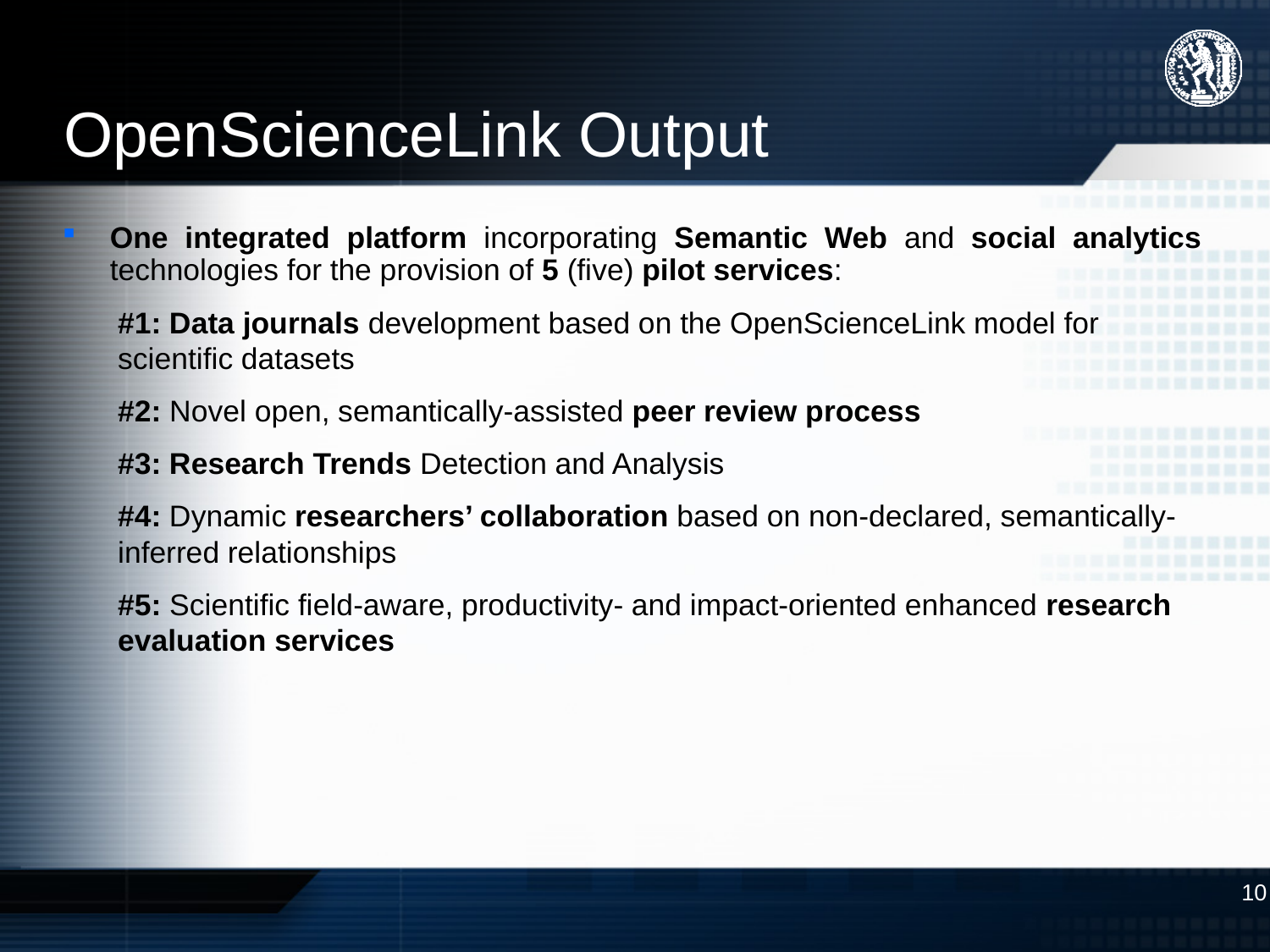

# OpenScienceLink Output
One integrated platform incorporating Semantic Web and social analytics technologies for the provision of 5 (five) pilot services:
#1: Data journals development based on the OpenScienceLink model for scientific datasets
#2: Novel open, semantically-assisted peer review process
#3: Research Trends Detection and Analysis
#4: Dynamic researchers’ collaboration based on non-declared, semantically-inferred relationships
#5: Scientific field-aware, productivity- and impact-oriented enhanced research evaluation services